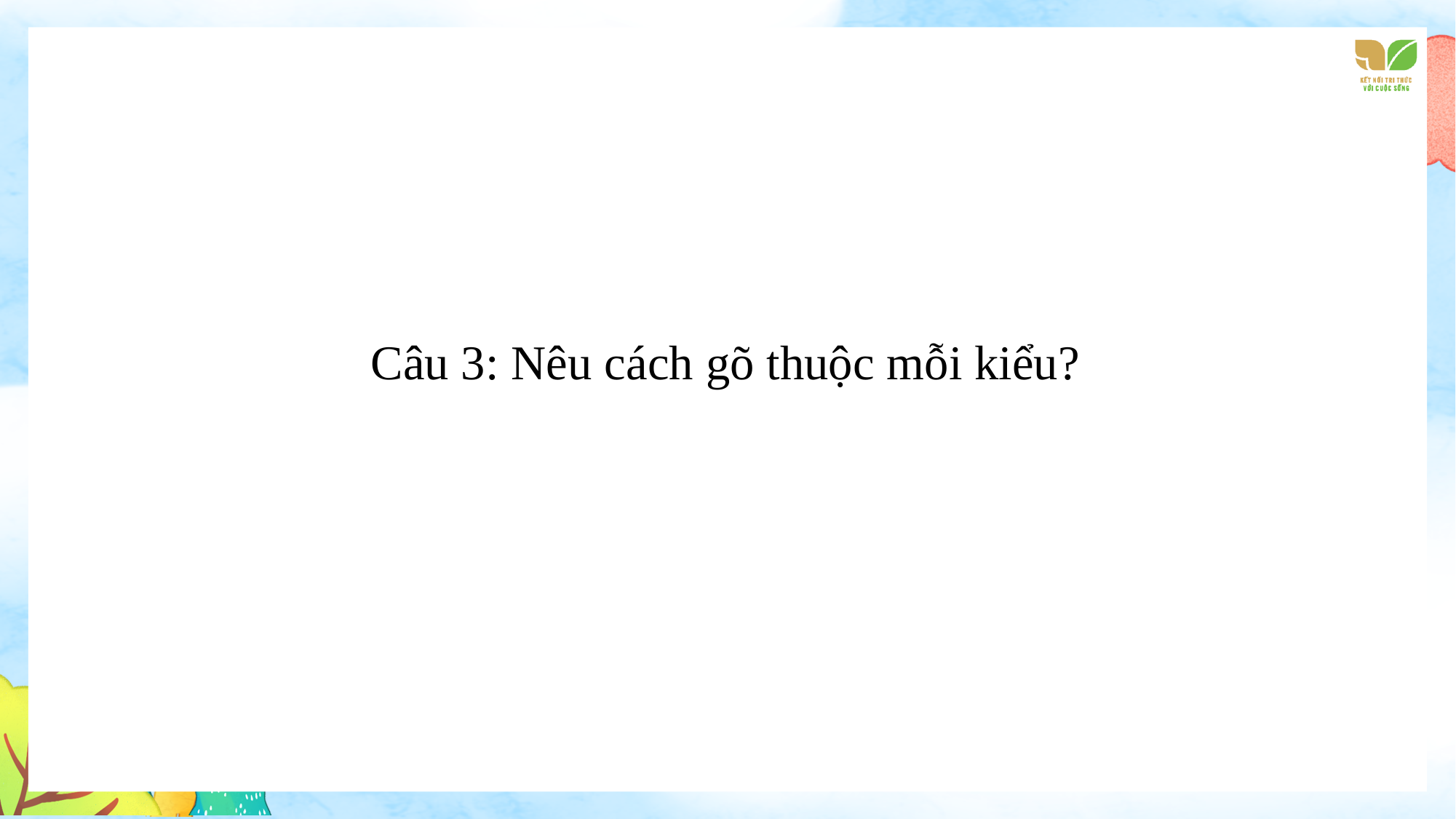

Câu 3: Nêu cách gõ thuộc mỗi kiểu?